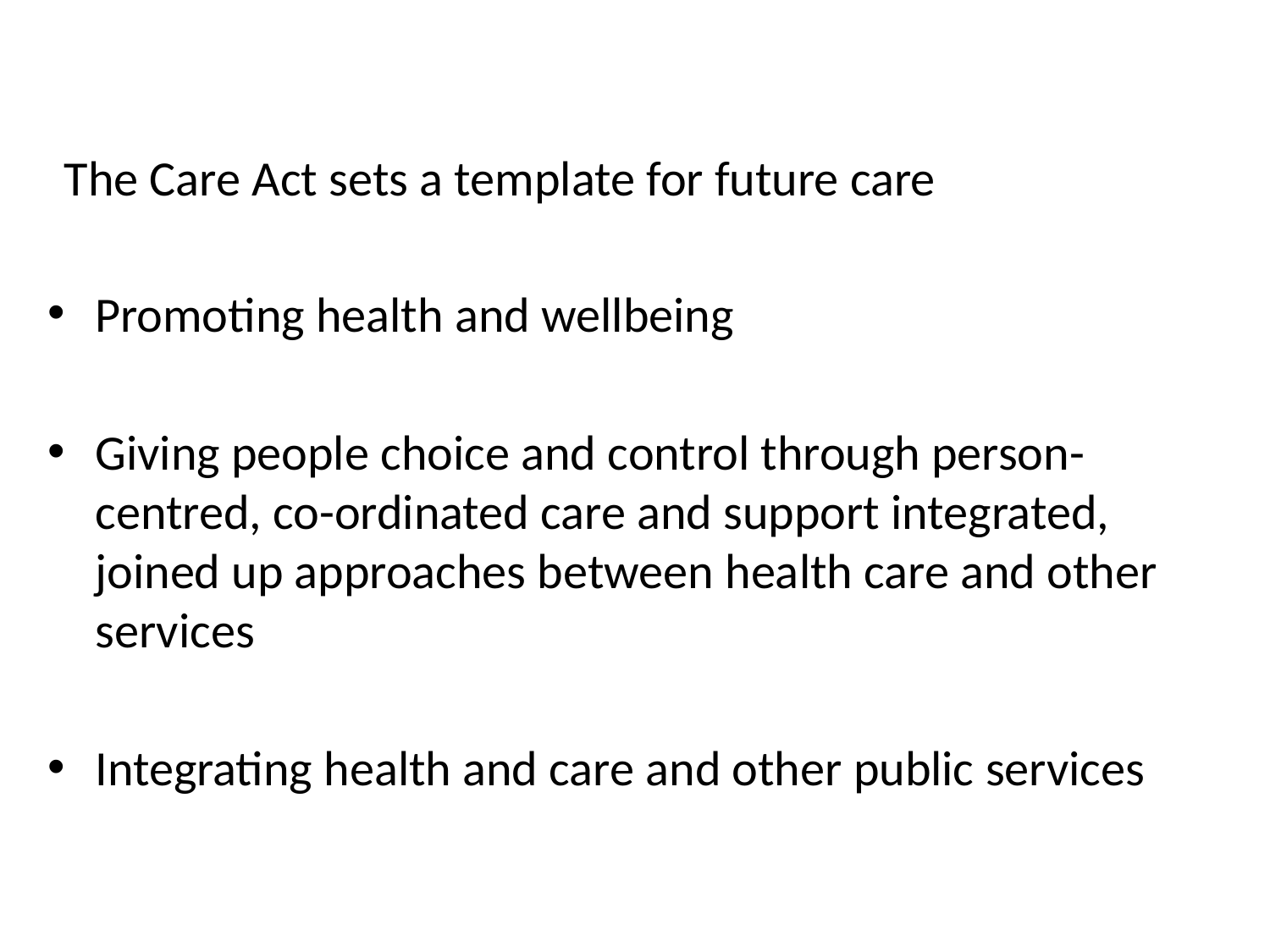

# The Care Act sets a template for future care
Promoting health and wellbeing

Giving people choice and control through person-centred, co-ordinated care and support integrated, joined up approaches between health care and other services

Integrating health and care and other public services